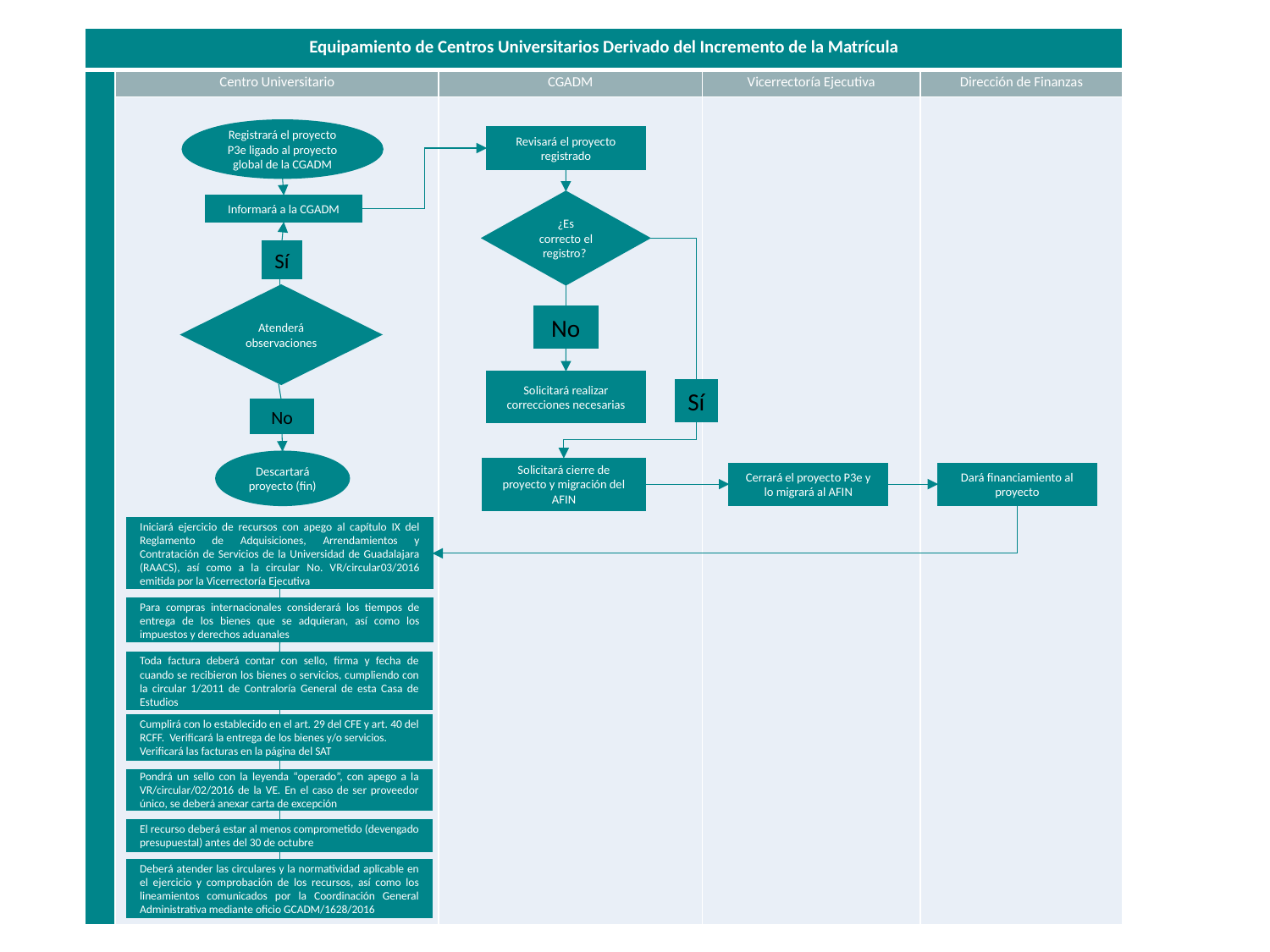

| Equipamiento de Centros Universitarios Derivado del Incremento de la Matrícula |  |  |  |  |
| --- | --- | --- | --- | --- |
|  | Centro Universitario | CGADM | Vicerrectoría Ejecutiva | Dirección de Finanzas |
|  |  |  |  |  |
Registrará el proyecto P3e ligado al proyecto global de la CGADM
Revisará el proyecto registrado
¿Es correcto el registro?
Informará a la CGADM
Sí
Atenderá observaciones
No
Solicitará realizar correcciones necesarias
Sí
No
Descartará proyecto (fin)
Solicitará cierre de proyecto y migración del AFIN
Cerrará el proyecto P3e y lo migrará al AFIN
Dará financiamiento al proyecto
Iniciará ejercicio de recursos con apego al capítulo IX del Reglamento de Adquisiciones, Arrendamientos y Contratación de Servicios de la Universidad de Guadalajara (RAACS), así como a la circular No. VR/circular03/2016 emitida por la Vicerrectoría Ejecutiva
Para compras internacionales considerará los tiempos de entrega de los bienes que se adquieran, así como los impuestos y derechos aduanales
Toda factura deberá contar con sello, firma y fecha de cuando se recibieron los bienes o servicios, cumpliendo con la circular 1/2011 de Contraloría General de esta Casa de Estudios
Cumplirá con lo establecido en el art. 29 del CFE y art. 40 del RCFF.  Verificará la entrega de los bienes y/o servicios.
Verificará las facturas en la página del SAT
Pondrá un sello con la leyenda “operado”, con apego a la VR/circular/02/2016 de la VE. En el caso de ser proveedor único, se deberá anexar carta de excepción
El recurso deberá estar al menos comprometido (devengado presupuestal) antes del 30 de octubre
Deberá atender las circulares y la normatividad aplicable en el ejercicio y comprobación de los recursos, así como los lineamientos comunicados por la Coordinación General Administrativa mediante oficio GCADM/1628/2016